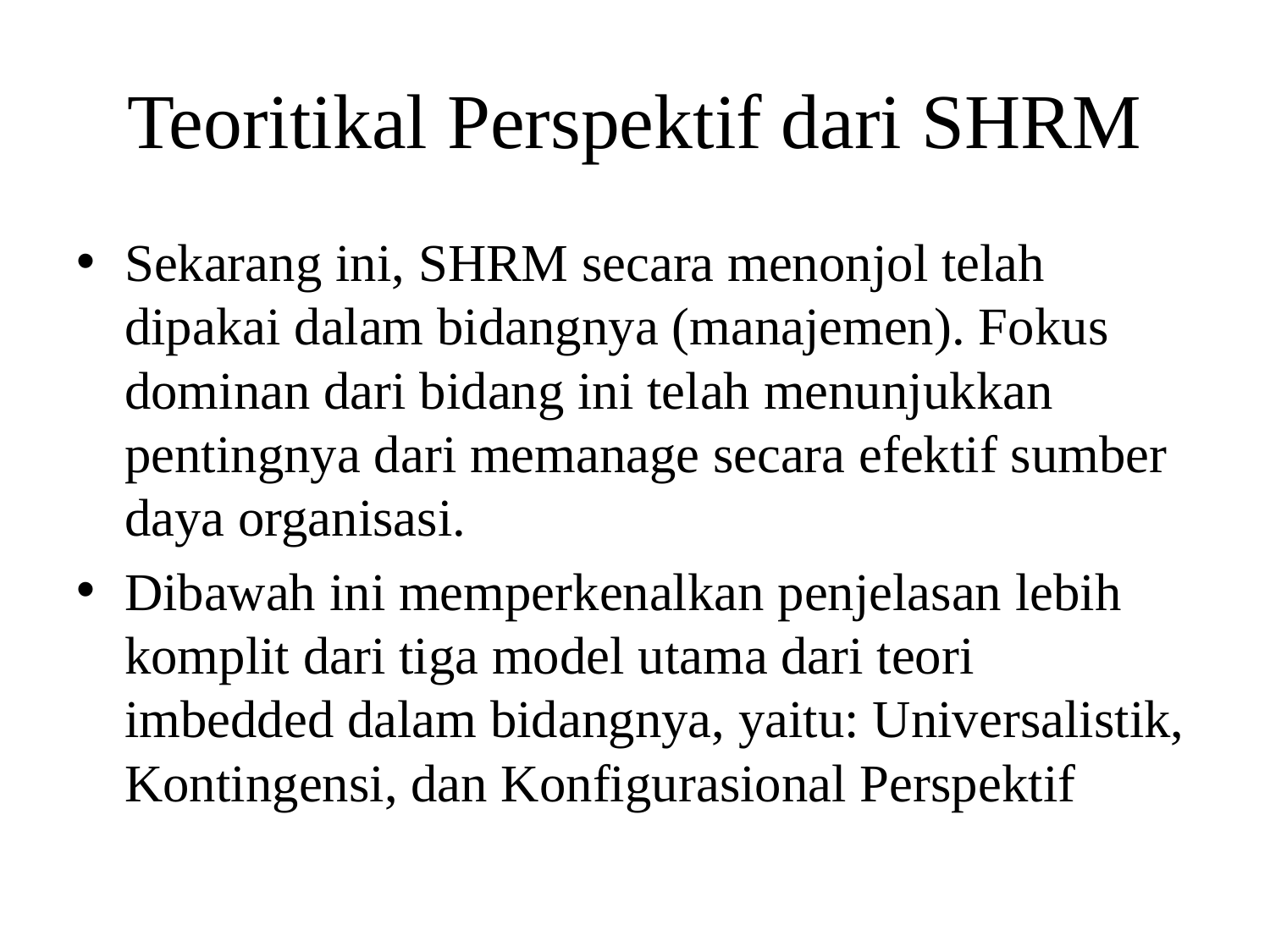

# Teoritikal Perspektif dari SHRM
Sekarang ini, SHRM secara menonjol telah dipakai dalam bidangnya (manajemen). Fokus dominan dari bidang ini telah menunjukkan pentingnya dari memanage secara efektif sumber daya organisasi.
Dibawah ini memperkenalkan penjelasan lebih komplit dari tiga model utama dari teori imbedded dalam bidangnya, yaitu: Universalistik, Kontingensi, dan Konfigurasional Perspektif